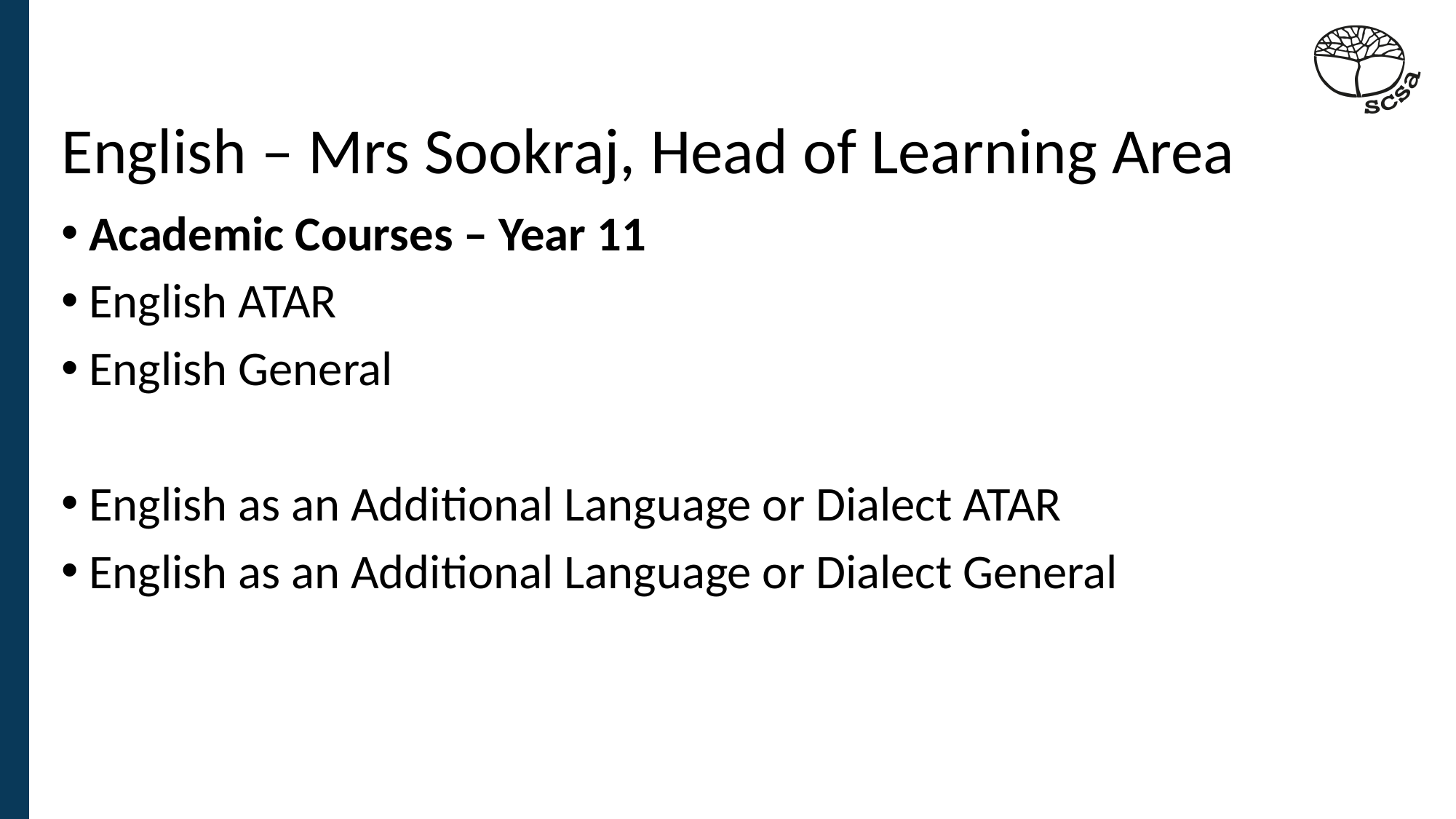

# English – Mrs Sookraj, Head of Learning Area
Academic Courses – Year 11
English ATAR
English General

English as an Additional Language or Dialect ATAR
English as an Additional Language or Dialect General